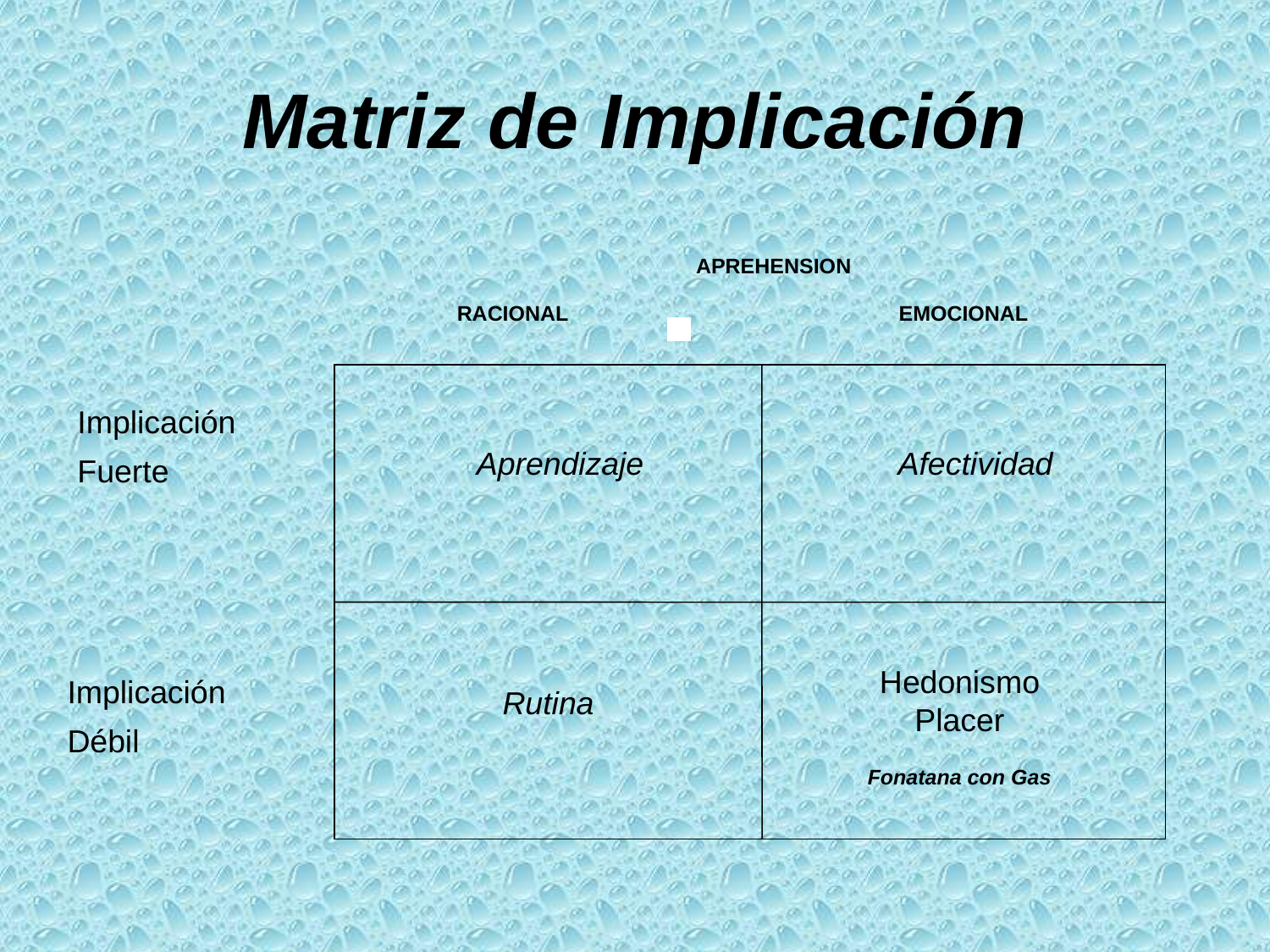

# Matriz de Implicación

APREHENSION
RACIONAL
EMOCIONAL
RACIONAL
EMOCIONAL

Aprendizaje

Afectividad

Rutina

Hedonismo
Placer

Fonatana con Gas

Implicación
Fuerte

Implicación
Débil